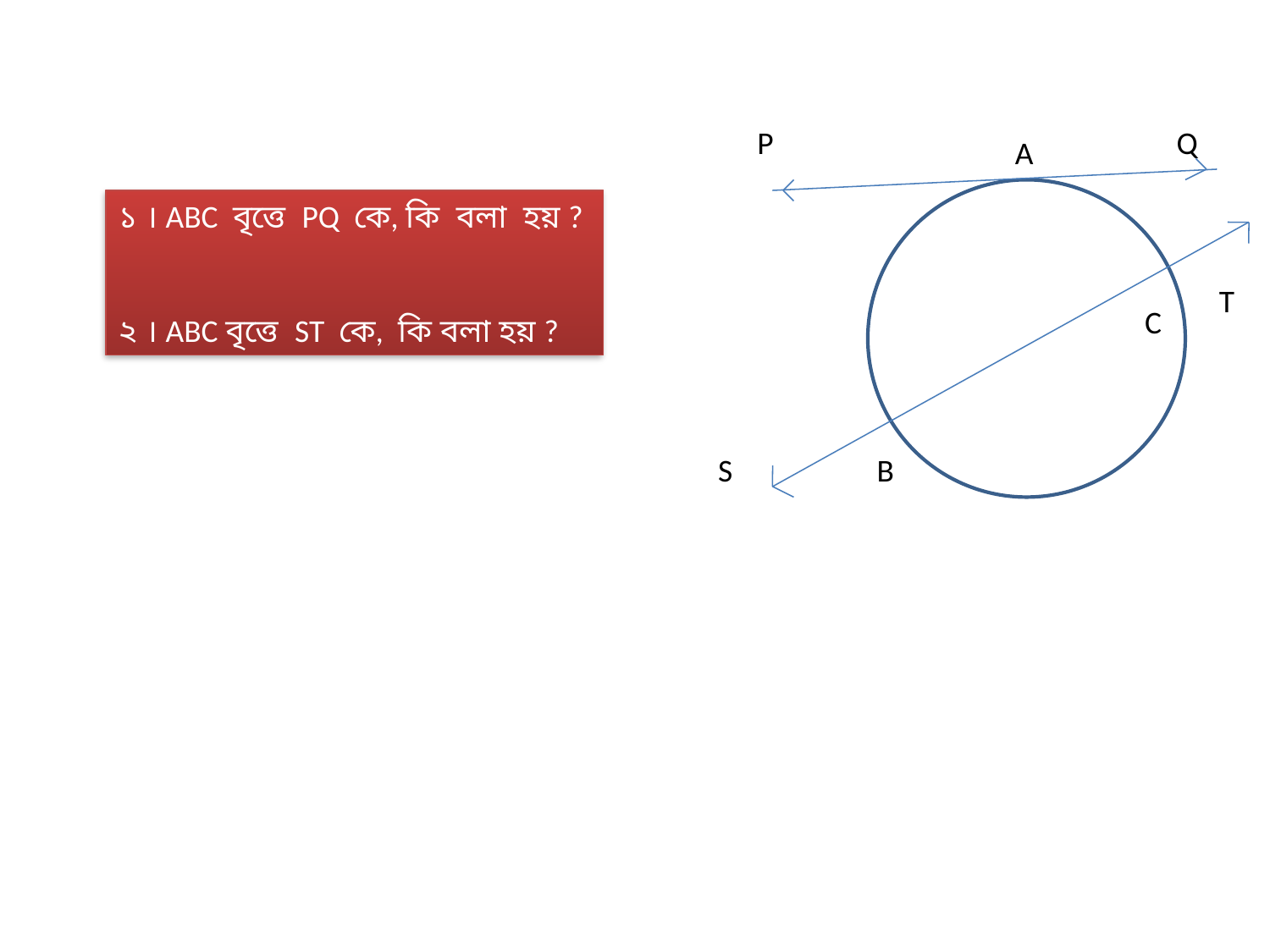

P
Q
    A

১ । ABC  বৃত্তে  PQ  কে, কি  বলা  হয় ?

২ । ABC বৃত্তে  ST  কে,  কি বলা হয় ?
T
C
 S
 B